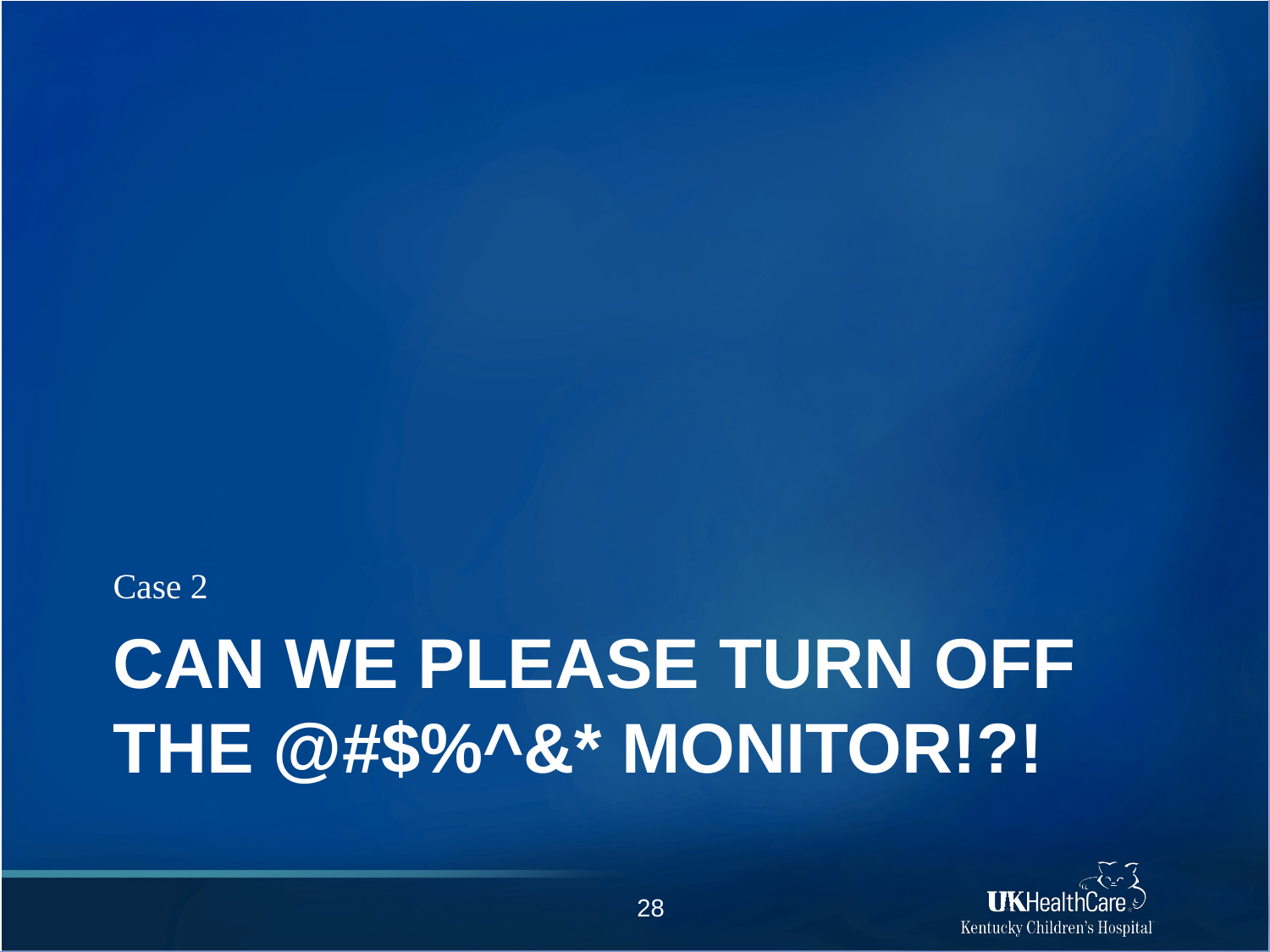

Case 2
# Can we please turn off the @#$%^&* monitor!?!
28